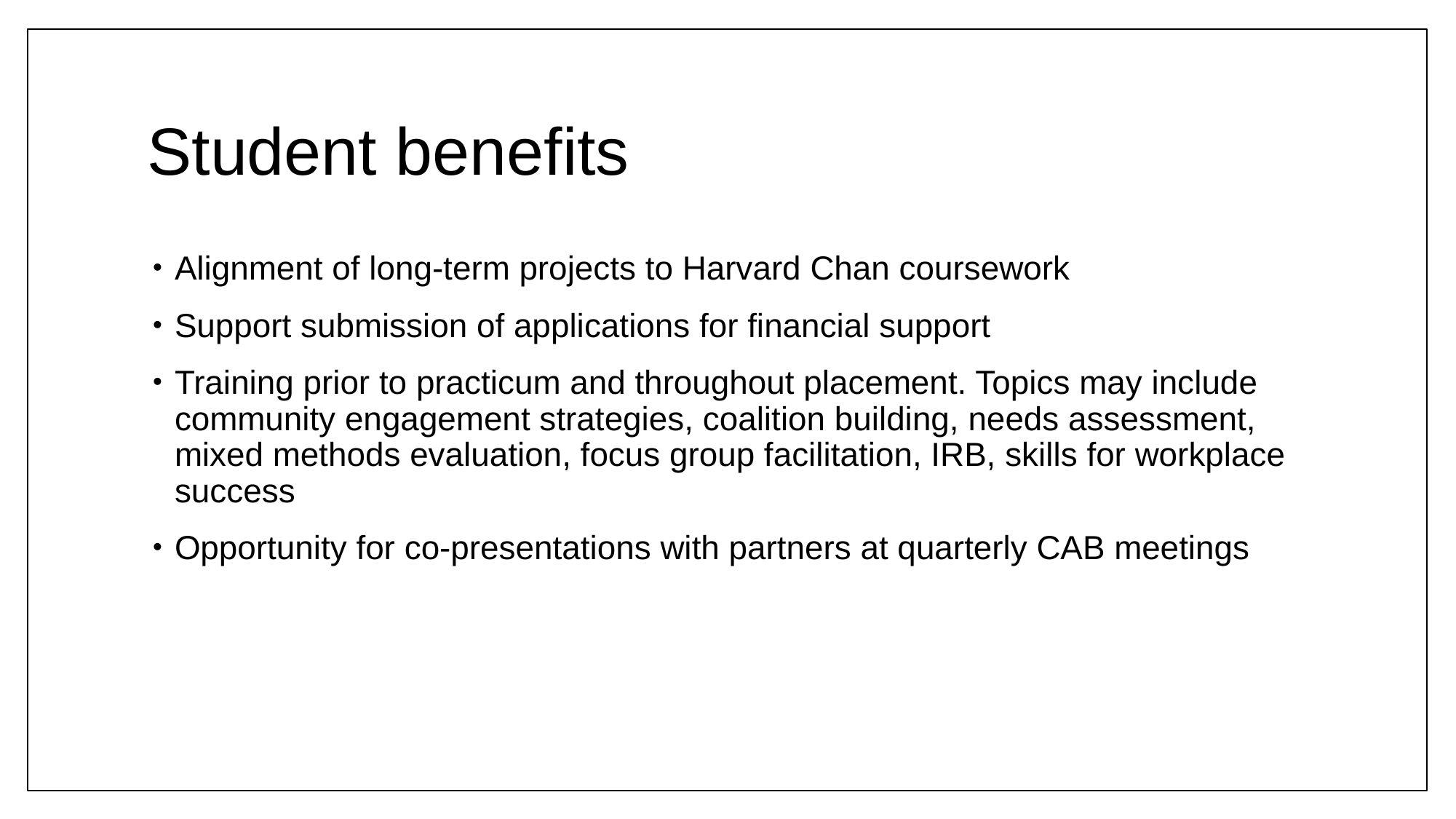

# Student benefits
Alignment of long-term projects to Harvard Chan coursework
Support submission of applications for financial support
Training prior to practicum and throughout placement. Topics may include community engagement strategies, coalition building, needs assessment, mixed methods evaluation, focus group facilitation, IRB, skills for workplace success
Opportunity for co-presentations with partners at quarterly CAB meetings